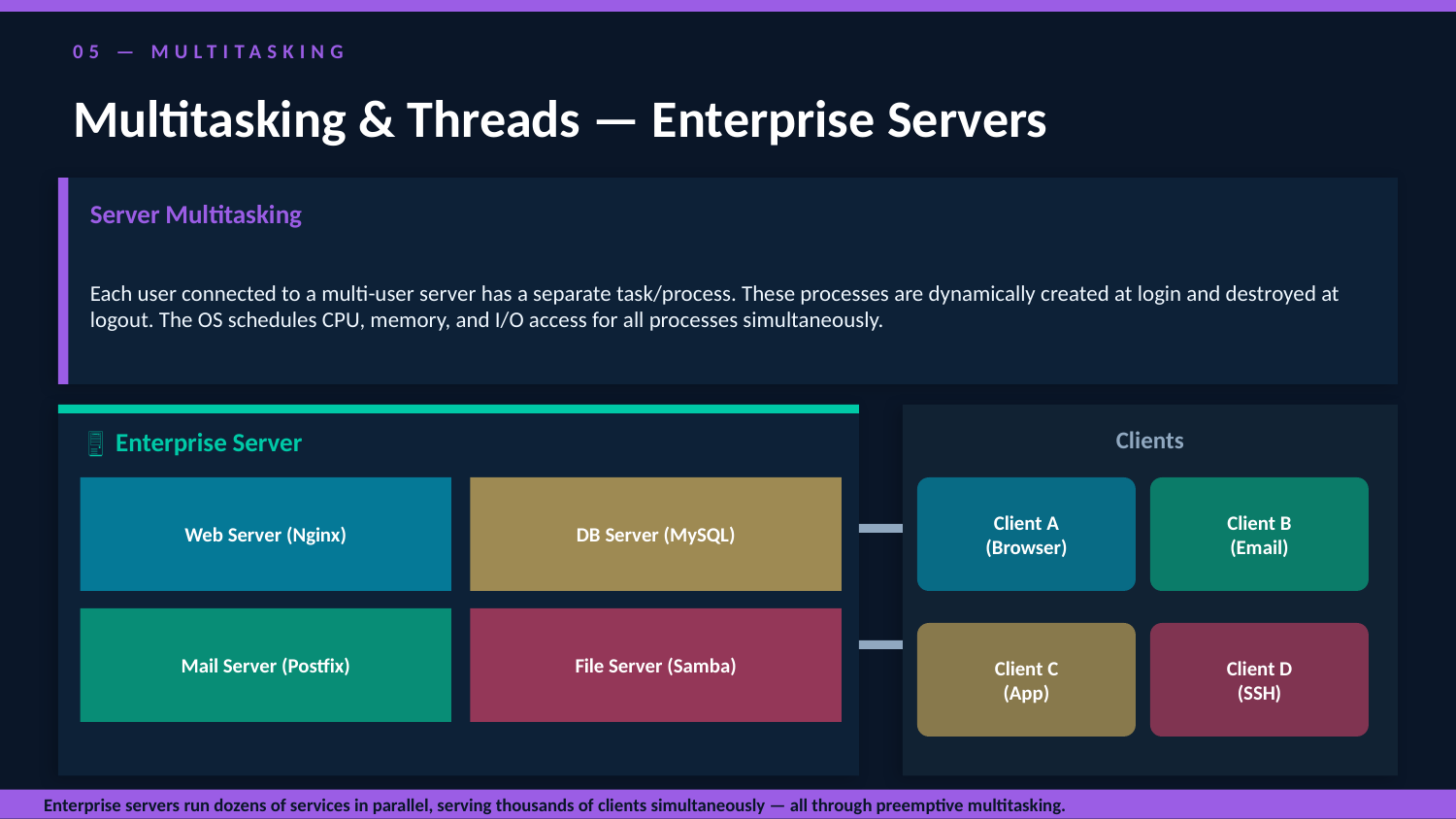

05 — MULTITASKING
Multitasking & Threads — Enterprise Servers

Server Multitasking
Each user connected to a multi-user server has a separate task/process. These processes are dynamically created at login and destroyed at logout. The OS schedules CPU, memory, and I/O access for all processes simultaneously.

🖥  Enterprise Server
Clients

Web Server (Nginx)

DB Server (MySQL)

Client A
(Browser)

Client B
(Email)

Mail Server (Postfix)

File Server (Samba)

Client C
(App)

Client D
(SSH)

Enterprise servers run dozens of services in parallel, serving thousands of clients simultaneously — all through preemptive multitasking.